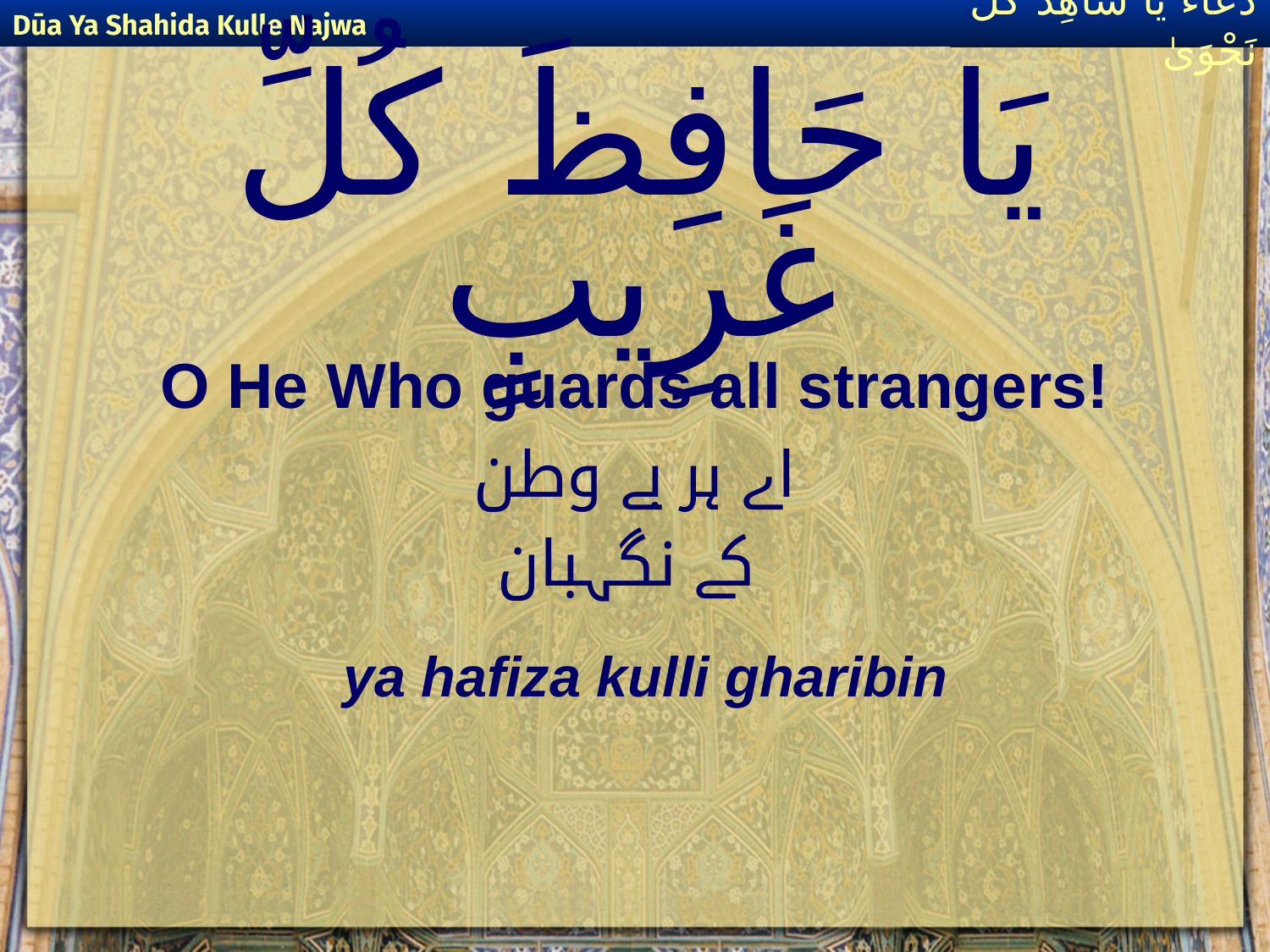

Dūa Ya Shahida Kulle Najwa
دُعَاءٌ يَا شَاهِدَ كُلِّ نَجْوَىٰ
# يَا حَافِظَ كُلِّ غَرِيبٍ
O He Who guards all strangers!
اے ہر بے وطن
 کے نگہبان

ya hafiza kulli gharibin